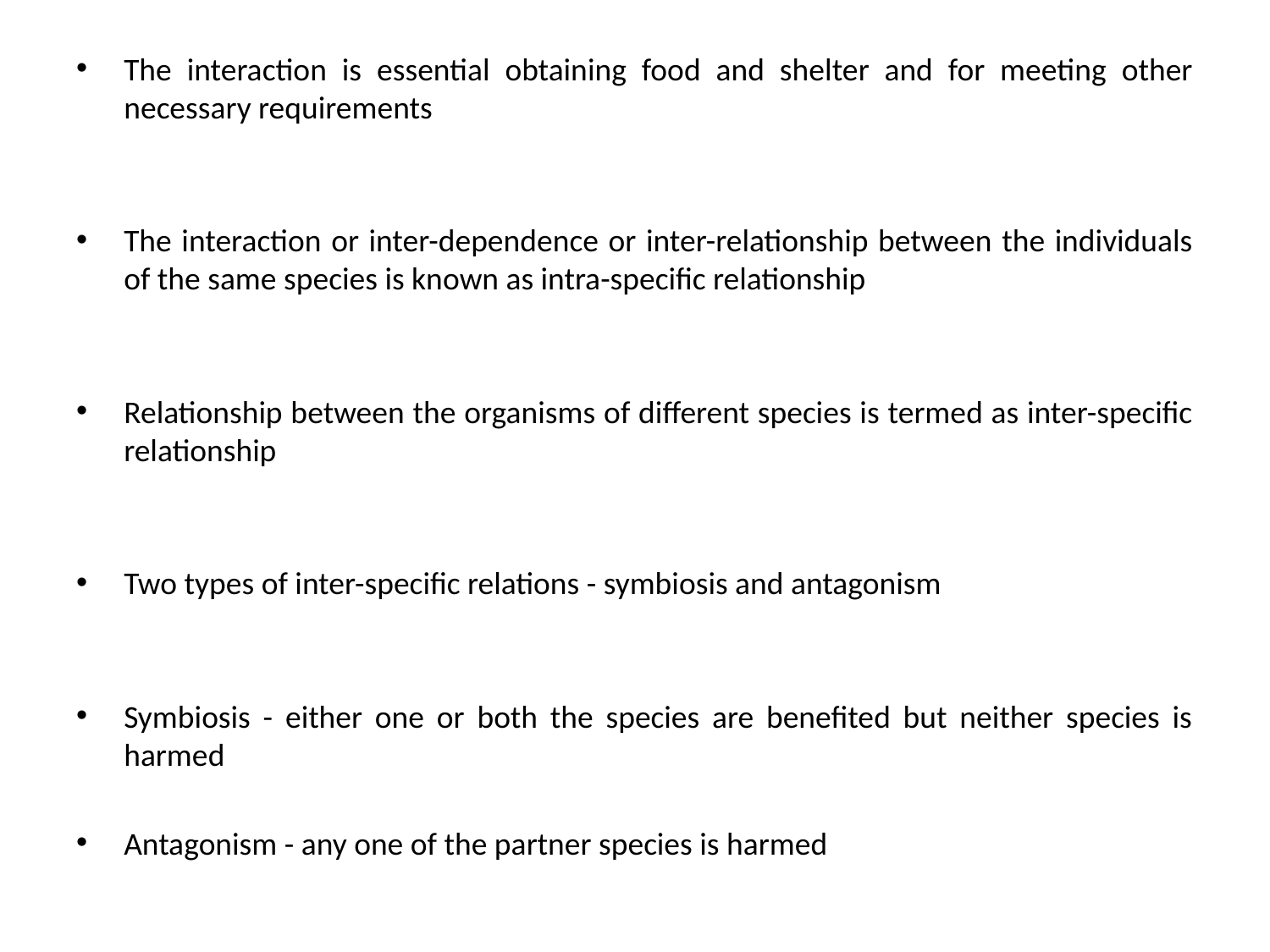

The interaction is essential obtaining food and shelter and for meeting other necessary requirements

The interaction or inter-dependence or inter-relationship between the individuals of the same species is known as intra-specific relationship

Relationship between the organisms of different species is termed as inter-specific relationship

Two types of inter-specific relations - symbiosis and antagonism

Symbiosis - either one or both the species are benefited but neither species is harmed

Antagonism - any one of the partner species is harmed